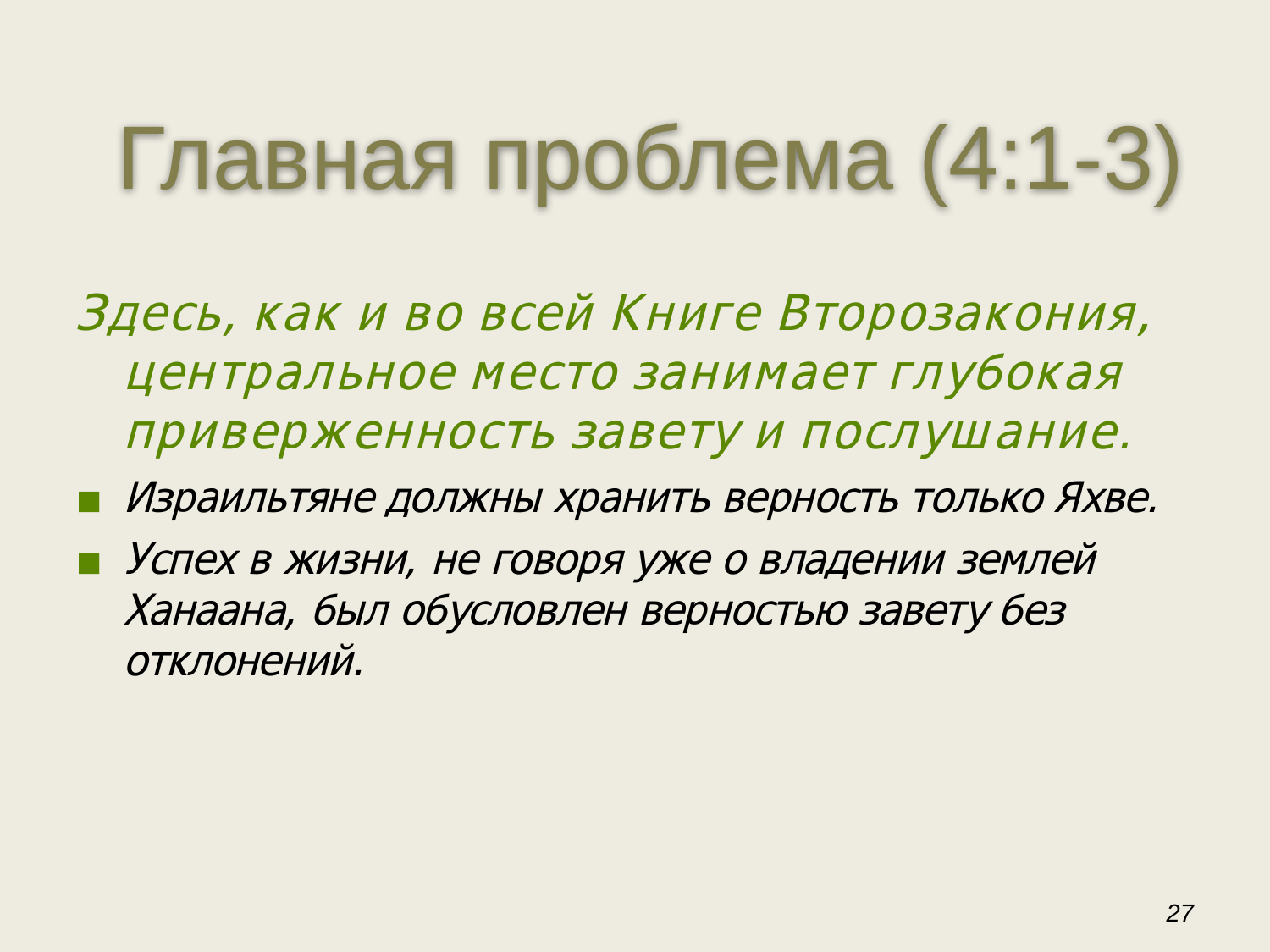

Главная проблема (4:1-3)
Здесь, как и во всей Книге Второзакония, центральное место занимает глубокая приверженность завету и послушание.
Израильтяне должны хранить верность только Яхве.
Успех в жизни, не говоря уже о владении землей Ханаана, был обусловлен верностью завету без отклонений.
27